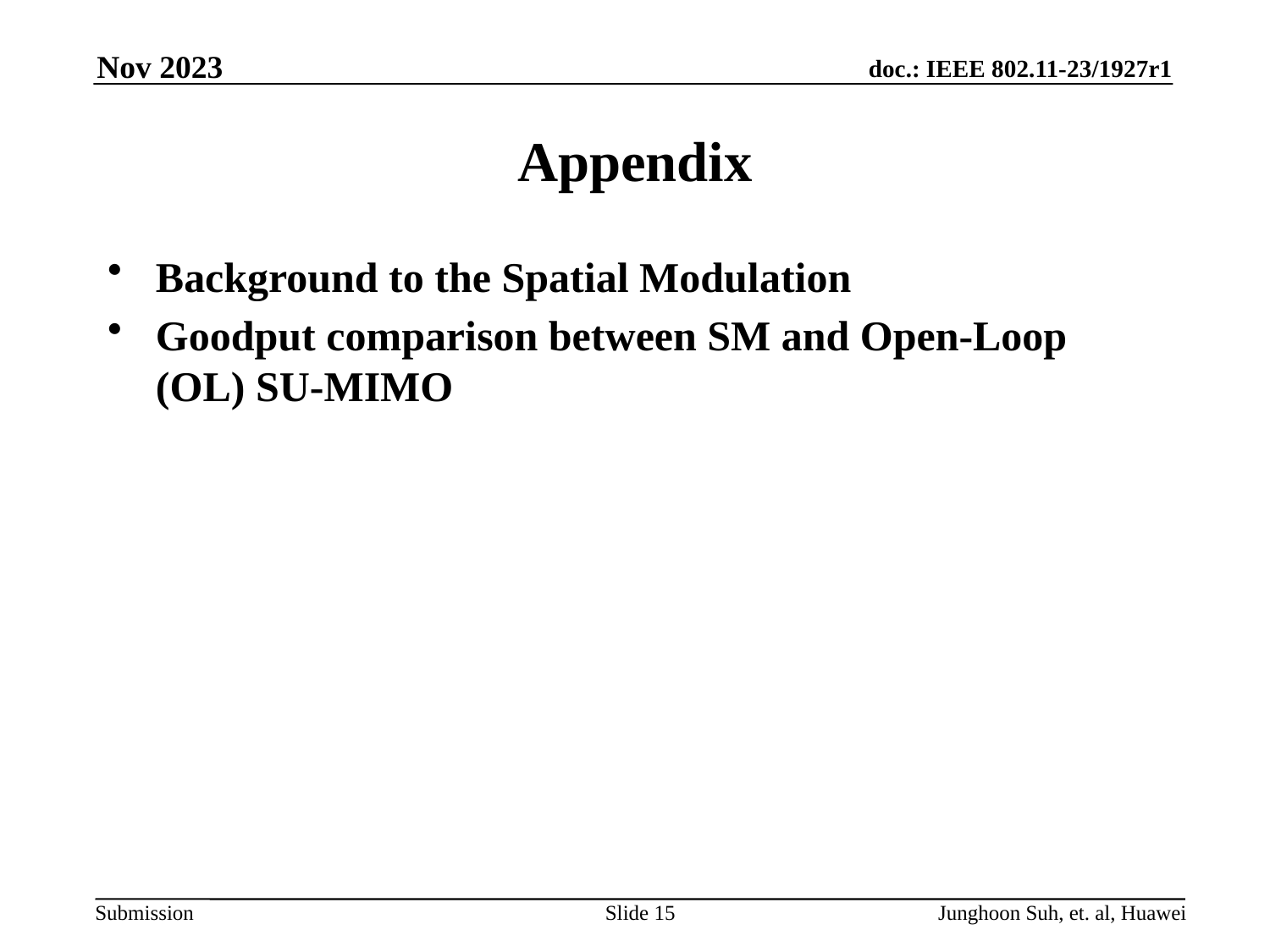

Nov 2023
# Appendix
Background to the Spatial Modulation
Goodput comparison between SM and Open-Loop (OL) SU-MIMO
Slide 15
Junghoon Suh, et. al, Huawei